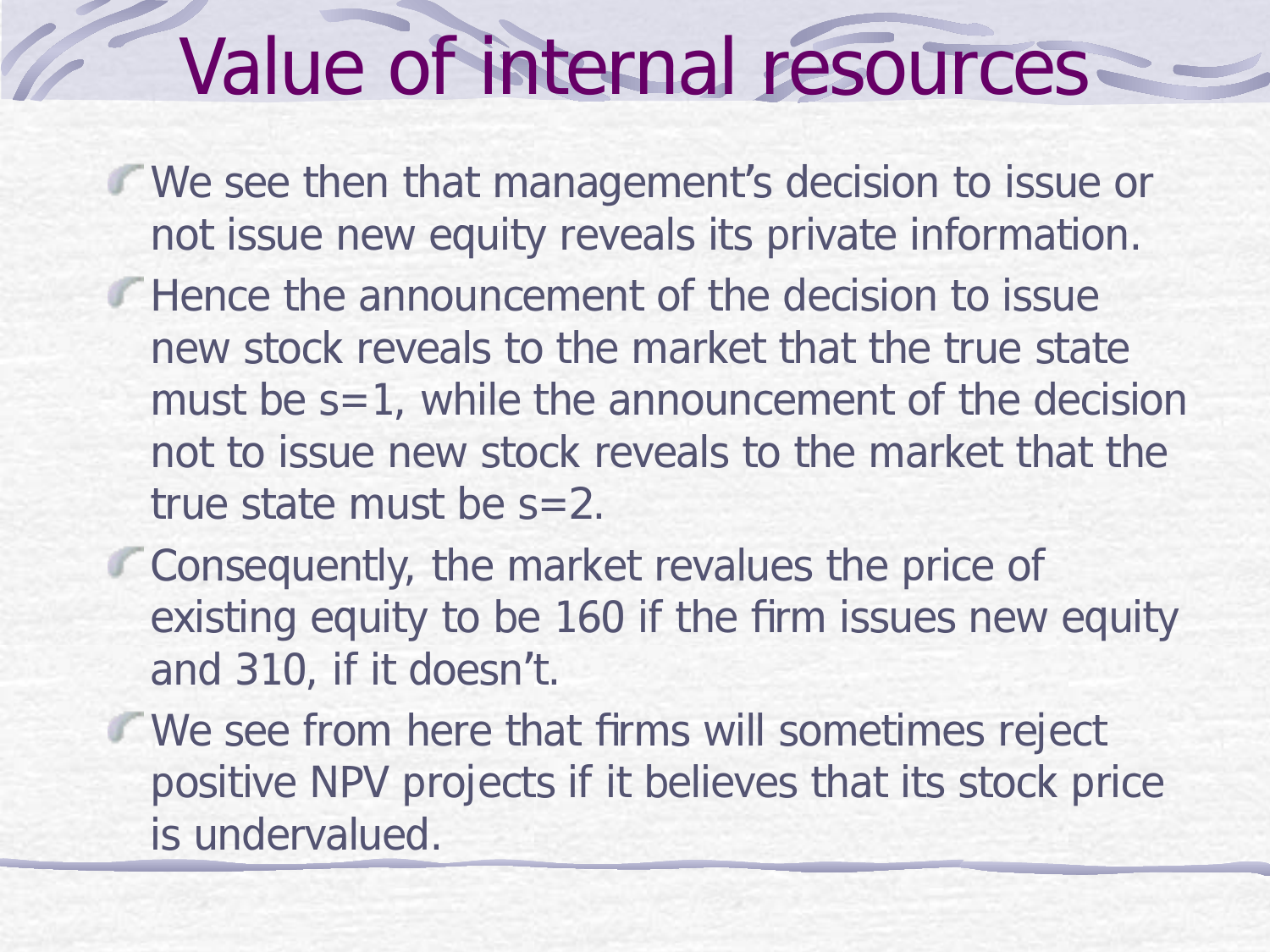

# Value of internal resources
We see then that management’s decision to issue or not issue new equity reveals its private information.
Hence the announcement of the decision to issue new stock reveals to the market that the true state must be s=1, while the announcement of the decision not to issue new stock reveals to the market that the true state must be s=2.
Consequently, the market revalues the price of existing equity to be 160 if the firm issues new equity and 310, if it doesn’t.
We see from here that firms will sometimes reject positive NPV projects if it believes that its stock price is undervalued.